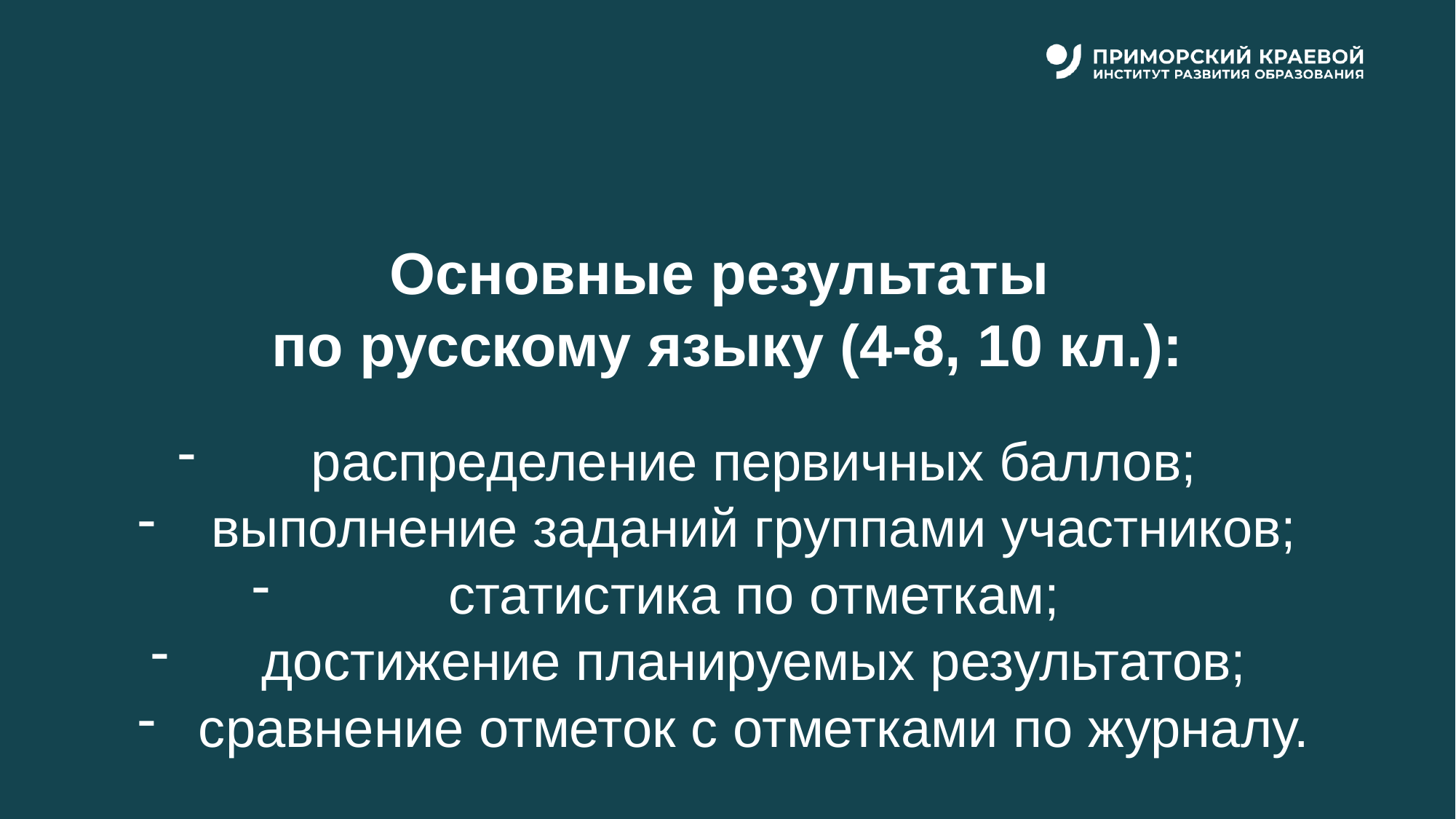

Основные результаты
по русскому языку (4-8, 10 кл.):

распределение первичных баллов;
выполнение заданий группами участников;
статистика по отметкам;
достижение планируемых результатов;
сравнение отметок с отметками по журналу.